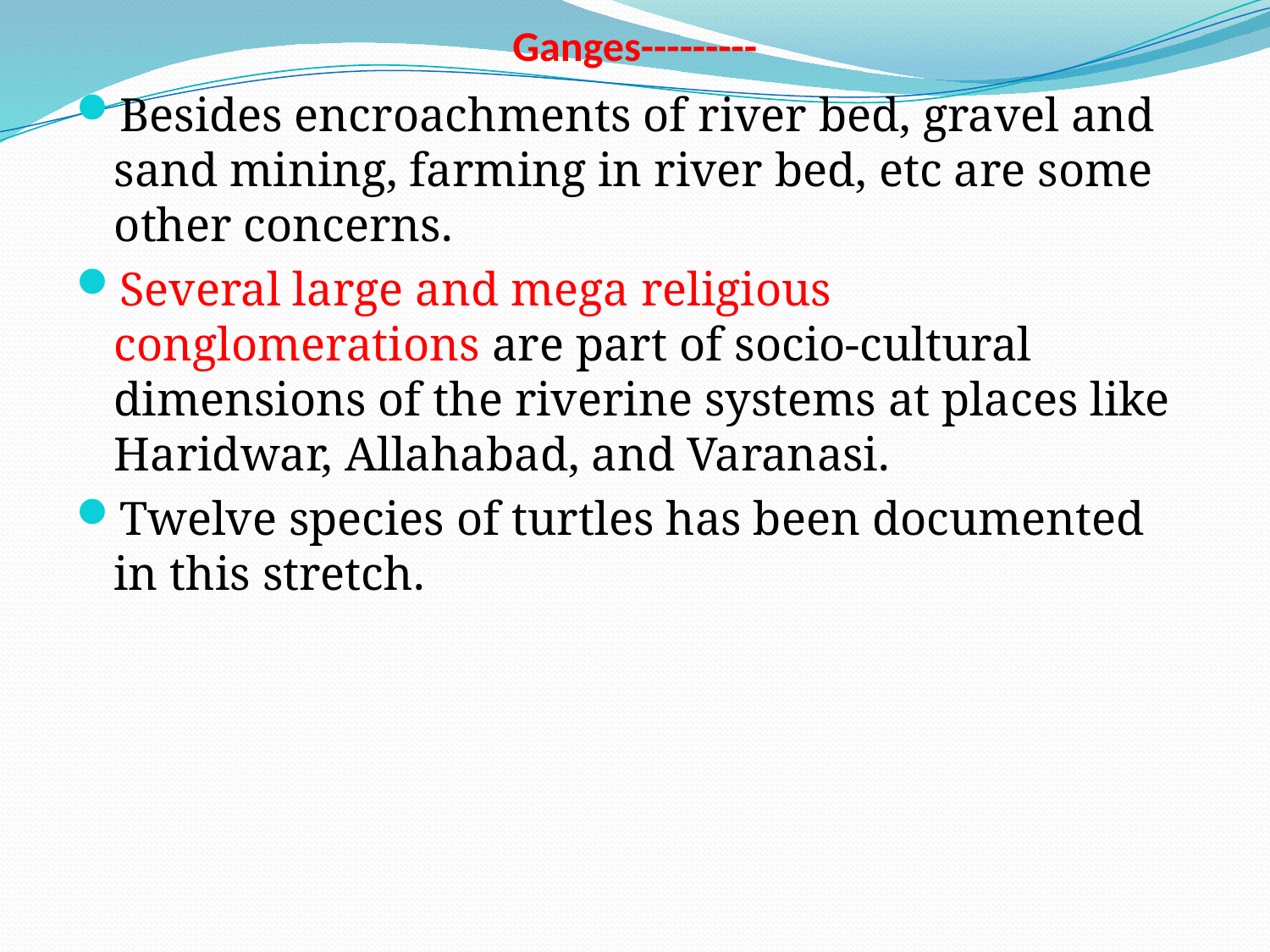

# Ganges---------
Besides encroachments of river bed, gravel and sand mining, farming in river bed, etc are some other concerns.
Several large and mega religious conglomerations are part of socio-cultural dimensions of the riverine systems at places like Haridwar, Allahabad, and Varanasi.
Twelve species of turtles has been documented in this stretch.